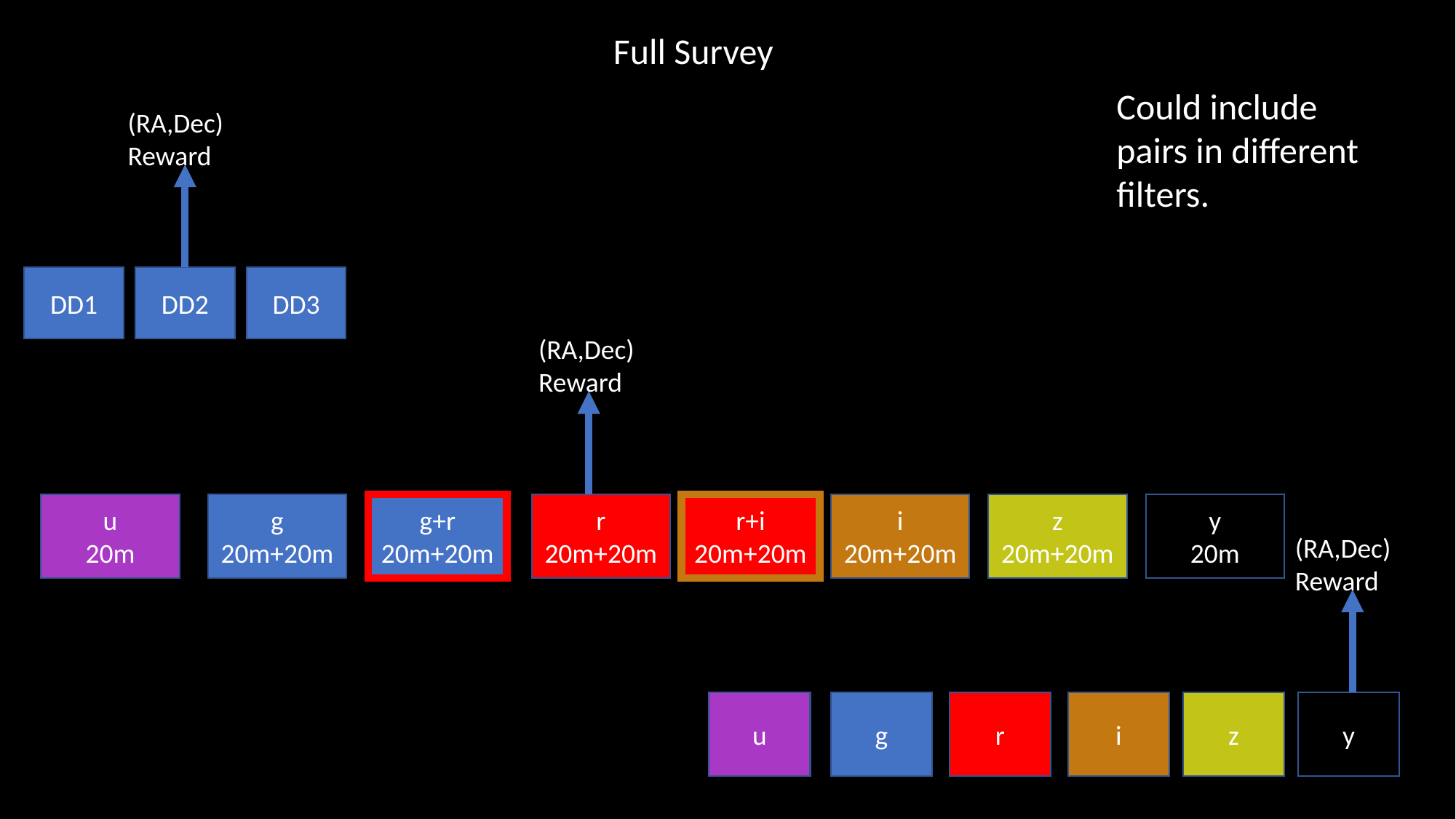

Full Survey
Could include pairs in different filters.
(RA,Dec)
Reward
DD1
DD3
DD2
(RA,Dec)
Reward
r+i
20m+20m
g
20m+20m
g+r
20m+20m
r
20m+20m
i
20m+20m
z
20m+20m
y
20m
u
20m
(RA,Dec)
Reward
g
r
i
z
y
u